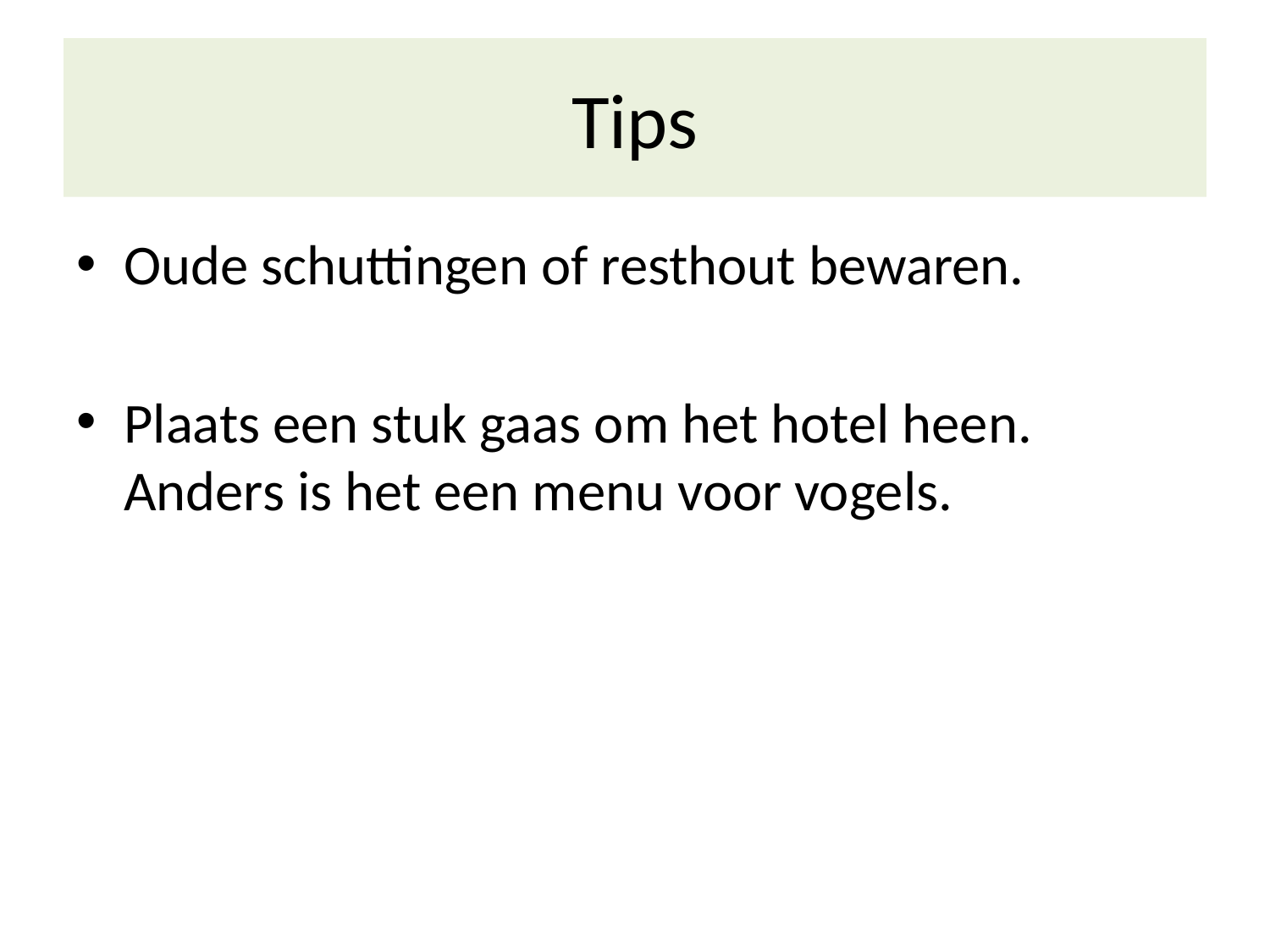

# Tips
Oude schuttingen of resthout bewaren.

Plaats een stuk gaas om het hotel heen. Anders is het een menu voor vogels.